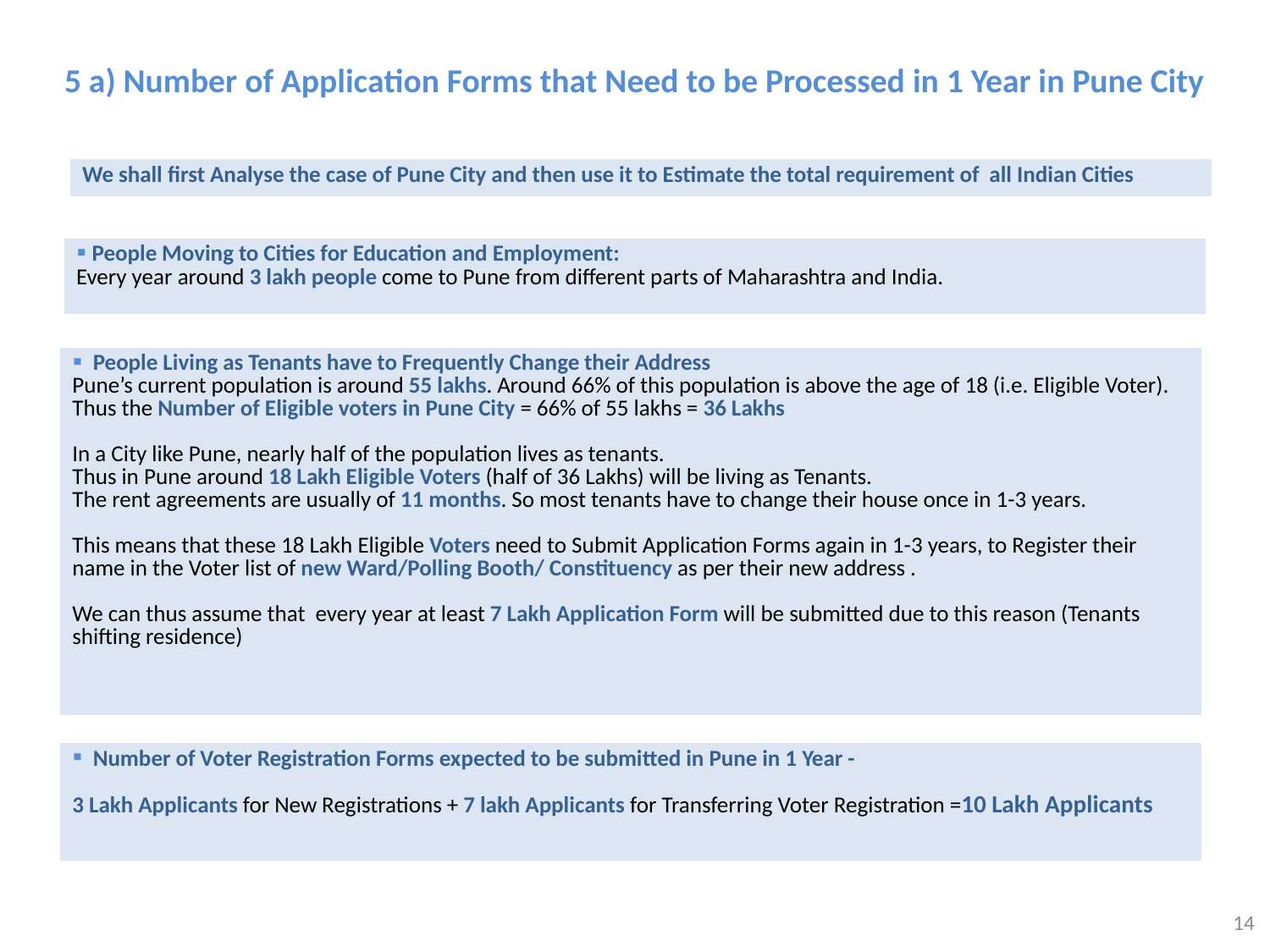

5 a) Number of Application Forms that Need to be Processed in 1 Year in Pune City
| We shall first Analyse the case of Pune City and then use it to Estimate the total requirement of all Indian Cities |
| --- |
| People Moving to Cities for Education and Employment: Every year around 3 lakh people come to Pune from different parts of Maharashtra and India. |
| --- |
| People Living as Tenants have to Frequently Change their Address Pune’s current population is around 55 lakhs. Around 66% of this population is above the age of 18 (i.e. Eligible Voter). Thus the Number of Eligible voters in Pune City = 66% of 55 lakhs = 36 Lakhs In a City like Pune, nearly half of the population lives as tenants. Thus in Pune around 18 Lakh Eligible Voters (half of 36 Lakhs) will be living as Tenants. The rent agreements are usually of 11 months. So most tenants have to change their house once in 1-3 years. This means that these 18 Lakh Eligible Voters need to Submit Application Forms again in 1-3 years, to Register their name in the Voter list of new Ward/Polling Booth/ Constituency as per their new address . We can thus assume that every year at least 7 Lakh Application Form will be submitted due to this reason (Tenants shifting residence) |
| --- |
| Number of Voter Registration Forms expected to be submitted in Pune in 1 Year - 3 Lakh Applicants for New Registrations + 7 lakh Applicants for Transferring Voter Registration =10 Lakh Applicants |
| --- |
14